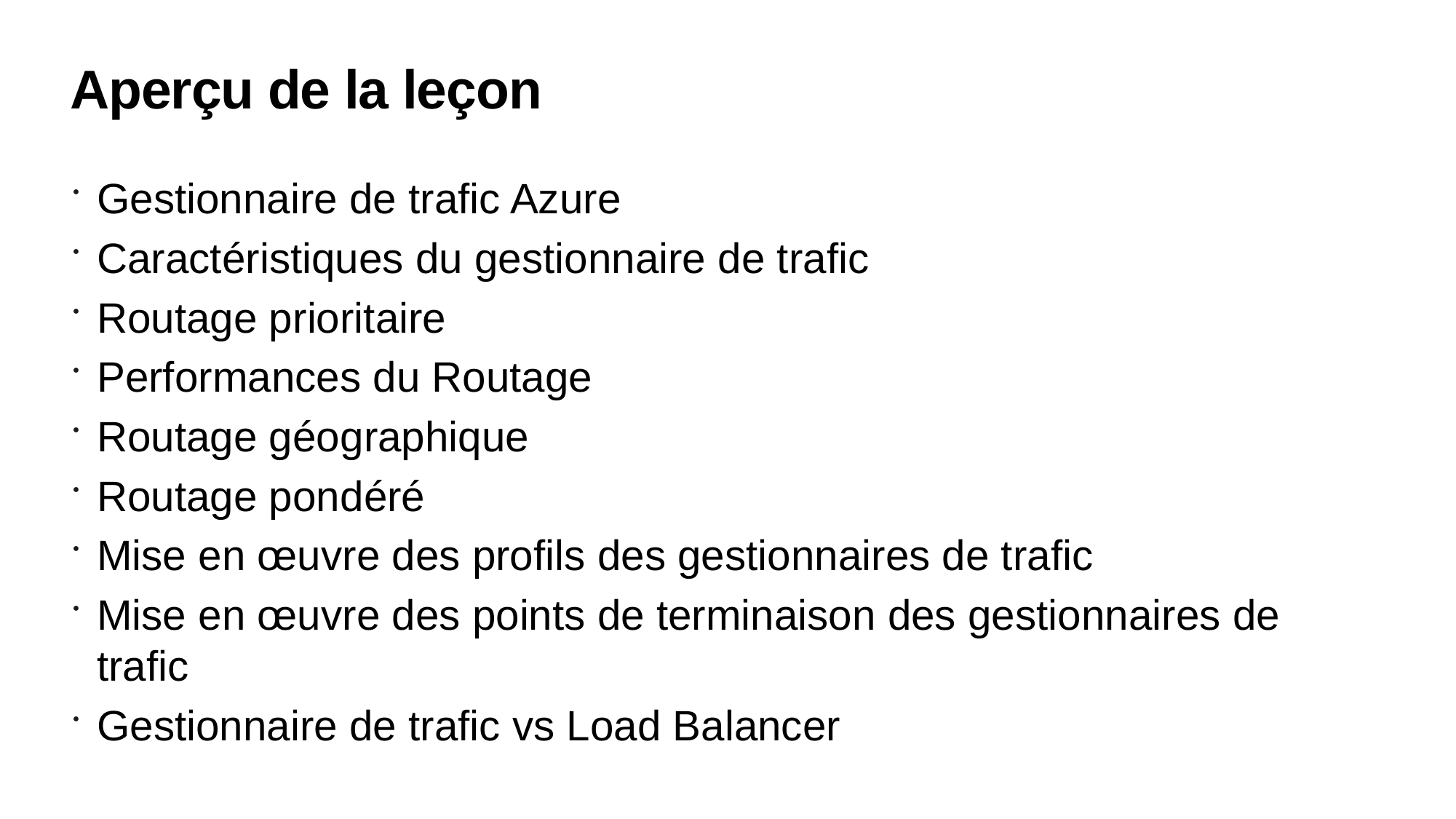

# Aperçu de la leçon
Gestionnaire de trafic Azure
Caractéristiques du gestionnaire de trafic
Routage prioritaire
Performances du Routage
Routage géographique
Routage pondéré
Mise en œuvre des profils des gestionnaires de trafic
Mise en œuvre des points de terminaison des gestionnaires de trafic
Gestionnaire de trafic vs Load Balancer